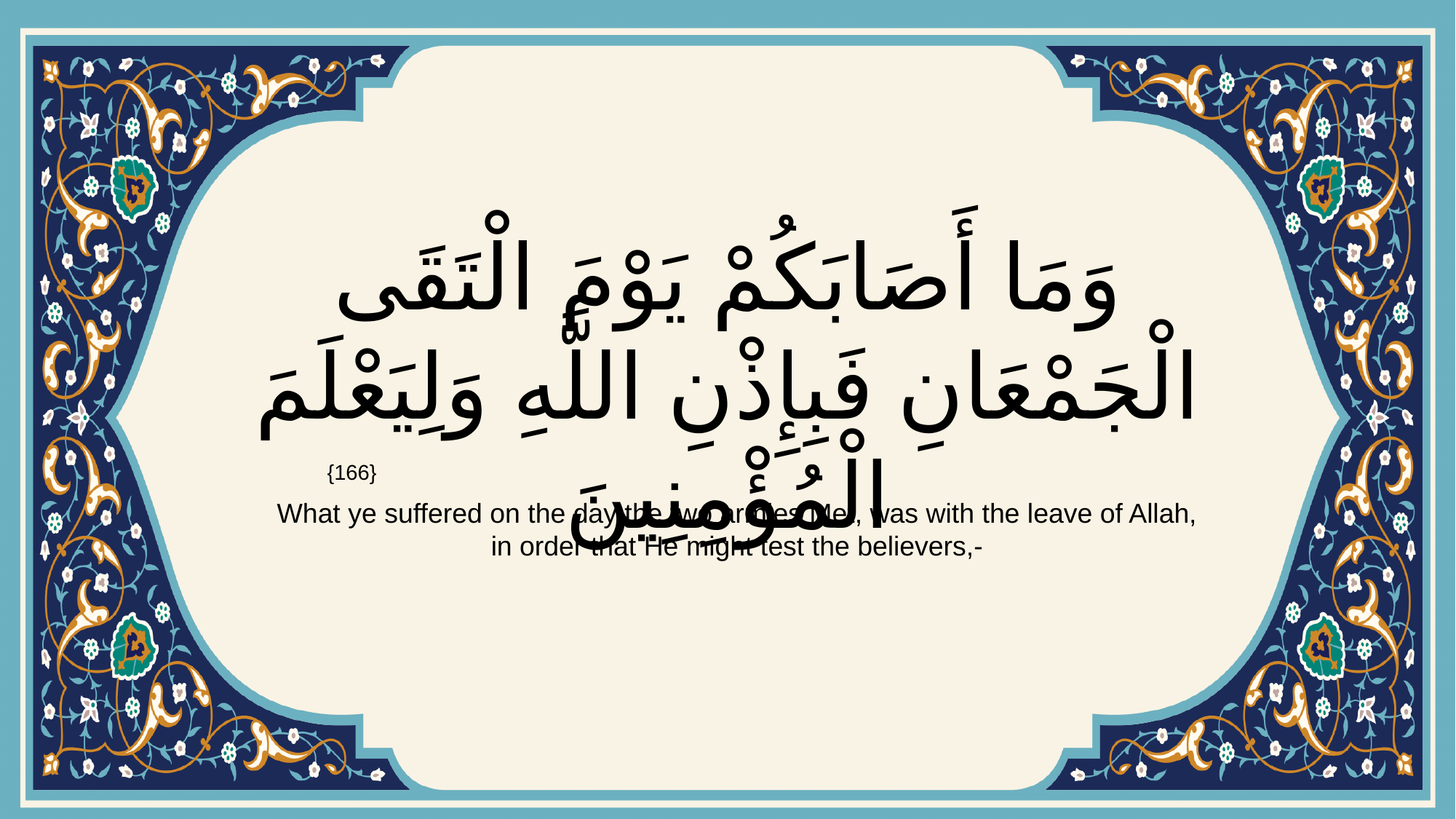

# وَمَا أَصَابَكُمْ يَوْمَ الْتَقَى الْجَمْعَانِ فَبِإِذْنِ اللَّهِ وَلِيَعْلَمَ الْمُؤْمِنِينَ
{166}
What ye suffered on the day the two armies Met, was with the leave of Allah, in order that He might test the believers,-